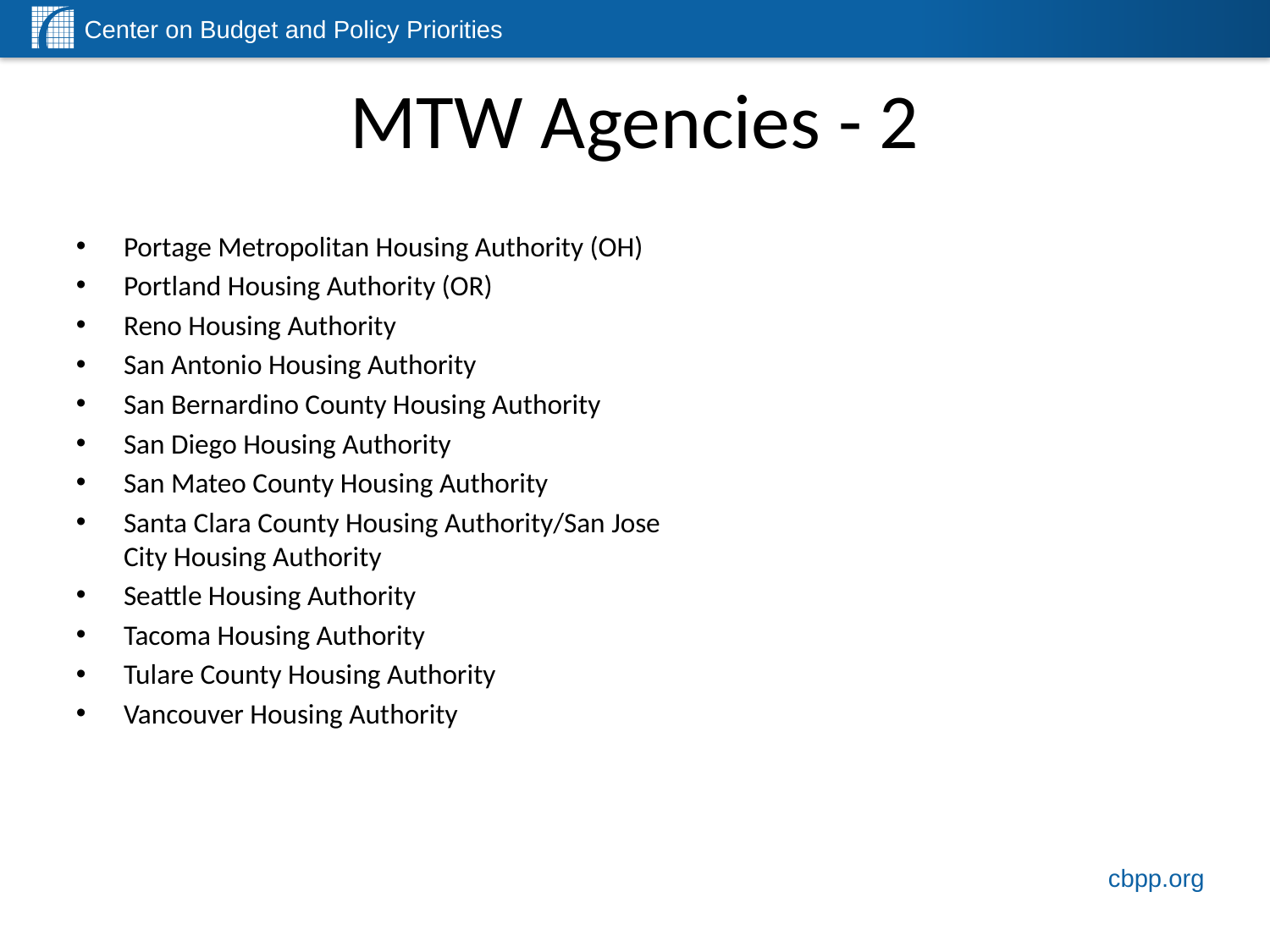

# MTW Agencies - 2
Portage Metropolitan Housing Authority (OH)
Portland Housing Authority (OR)
Reno Housing Authority
San Antonio Housing Authority
San Bernardino County Housing Authority
San Diego Housing Authority
San Mateo County Housing Authority
Santa Clara County Housing Authority/San Jose City Housing Authority
Seattle Housing Authority
Tacoma Housing Authority
Tulare County Housing Authority
Vancouver Housing Authority

24